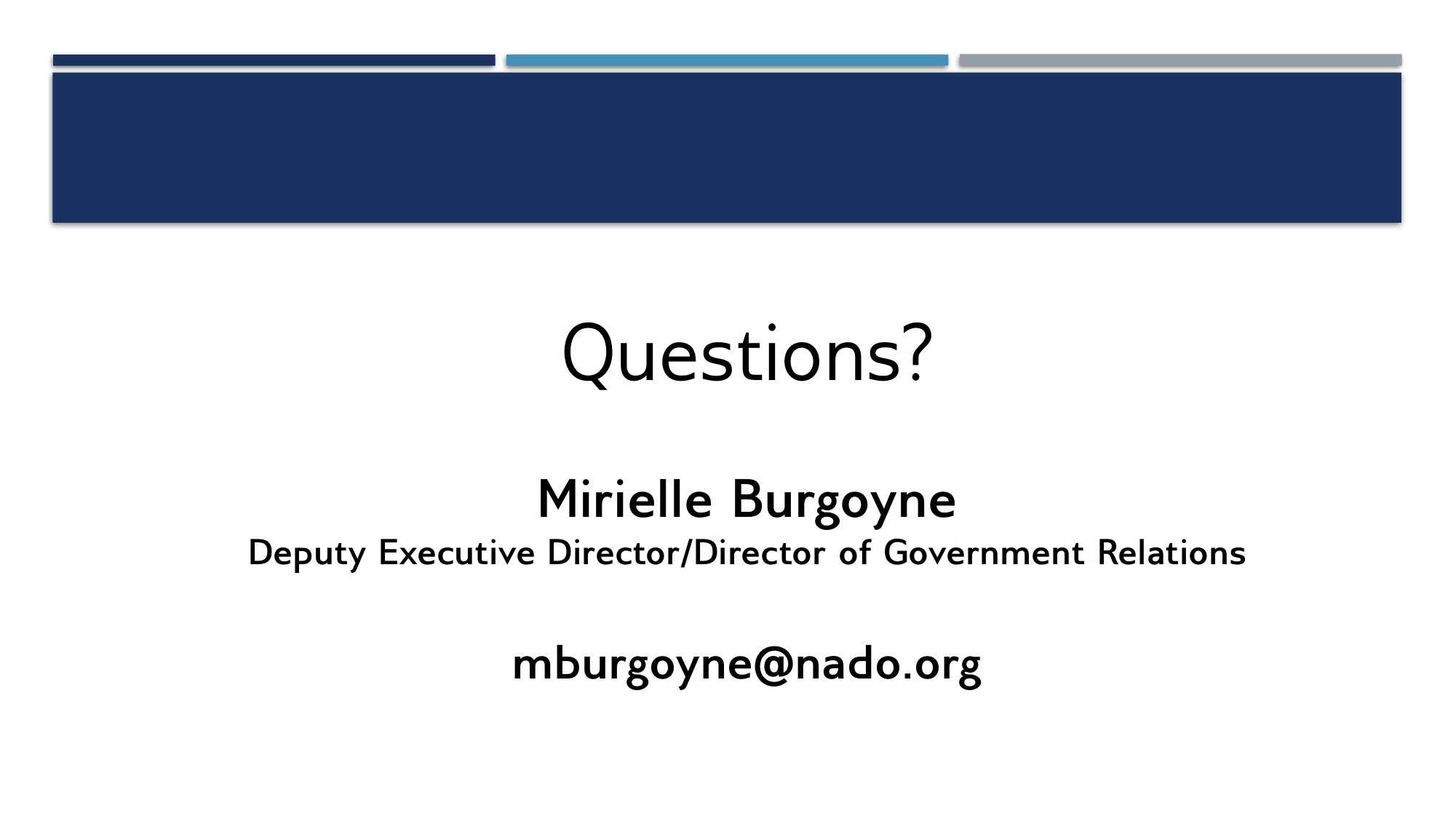

#
Questions?

Mirielle Burgoyne
Deputy Executive Director/Director of Government Relations

mburgoyne@nado.org